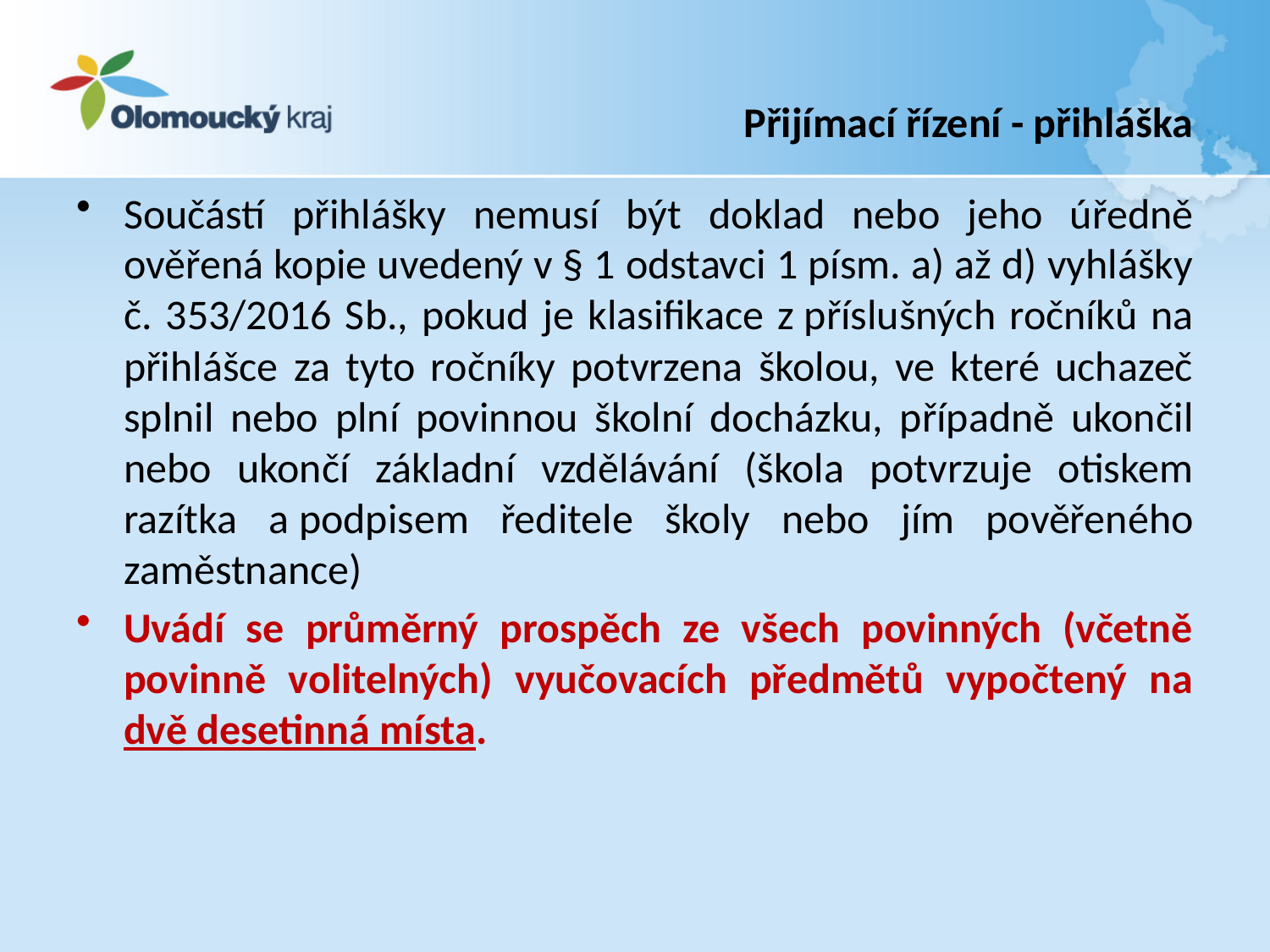

# Přijímací řízení - přihláška
Součástí přihlášky nemusí být doklad nebo jeho úředně ověřená kopie uvedený v § 1 odstavci 1 písm. a) až d) vyhlášky č. 353/2016 Sb., pokud je klasifikace z příslušných ročníků na přihlášce za tyto ročníky potvrzena školou, ve které uchazeč splnil nebo plní povinnou školní docházku, případně ukončil nebo ukončí základní vzdělávání (škola potvrzuje otiskem razítka a podpisem ředitele školy nebo jím pověřeného zaměstnance)
Uvádí se průměrný prospěch ze všech povinných (včetně povinně volitelných) vyučovacích předmětů vypočtený na dvě desetinná místa.